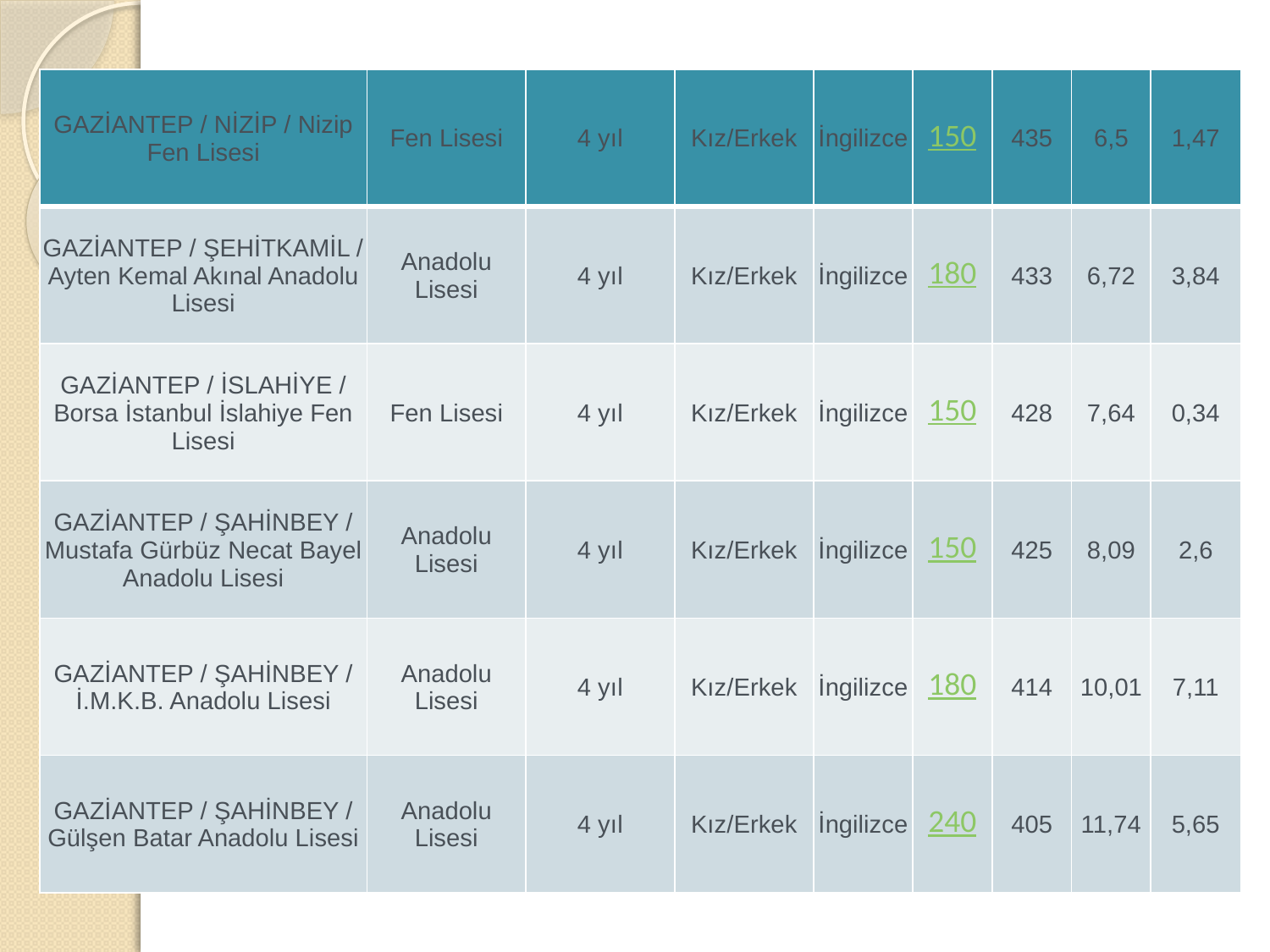

| GAZİANTEP / NİZİP / Nizip Fen Lisesi | Fen Lisesi | 4 yıl | Kız/Erkek | İngilizce | 150 | 435 | 6,5 | 1,47 |
| --- | --- | --- | --- | --- | --- | --- | --- | --- |
| GAZİANTEP / ŞEHİTKAMİL / Ayten Kemal Akınal Anadolu Lisesi | Anadolu Lisesi | 4 yıl | Kız/Erkek | İngilizce | 180 | 433 | 6,72 | 3,84 |
| GAZİANTEP / İSLAHİYE / Borsa İstanbul İslahiye Fen Lisesi | Fen Lisesi | 4 yıl | Kız/Erkek | İngilizce | 150 | 428 | 7,64 | 0,34 |
| GAZİANTEP / ŞAHİNBEY / Mustafa Gürbüz Necat Bayel Anadolu Lisesi | Anadolu Lisesi | 4 yıl | Kız/Erkek | İngilizce | 150 | 425 | 8,09 | 2,6 |
| GAZİANTEP / ŞAHİNBEY / İ.M.K.B. Anadolu Lisesi | Anadolu Lisesi | 4 yıl | Kız/Erkek | İngilizce | 180 | 414 | 10,01 | 7,11 |
| GAZİANTEP / ŞAHİNBEY / Gülşen Batar Anadolu Lisesi | Anadolu Lisesi | 4 yıl | Kız/Erkek | İngilizce | 240 | 405 | 11,74 | 5,65 |